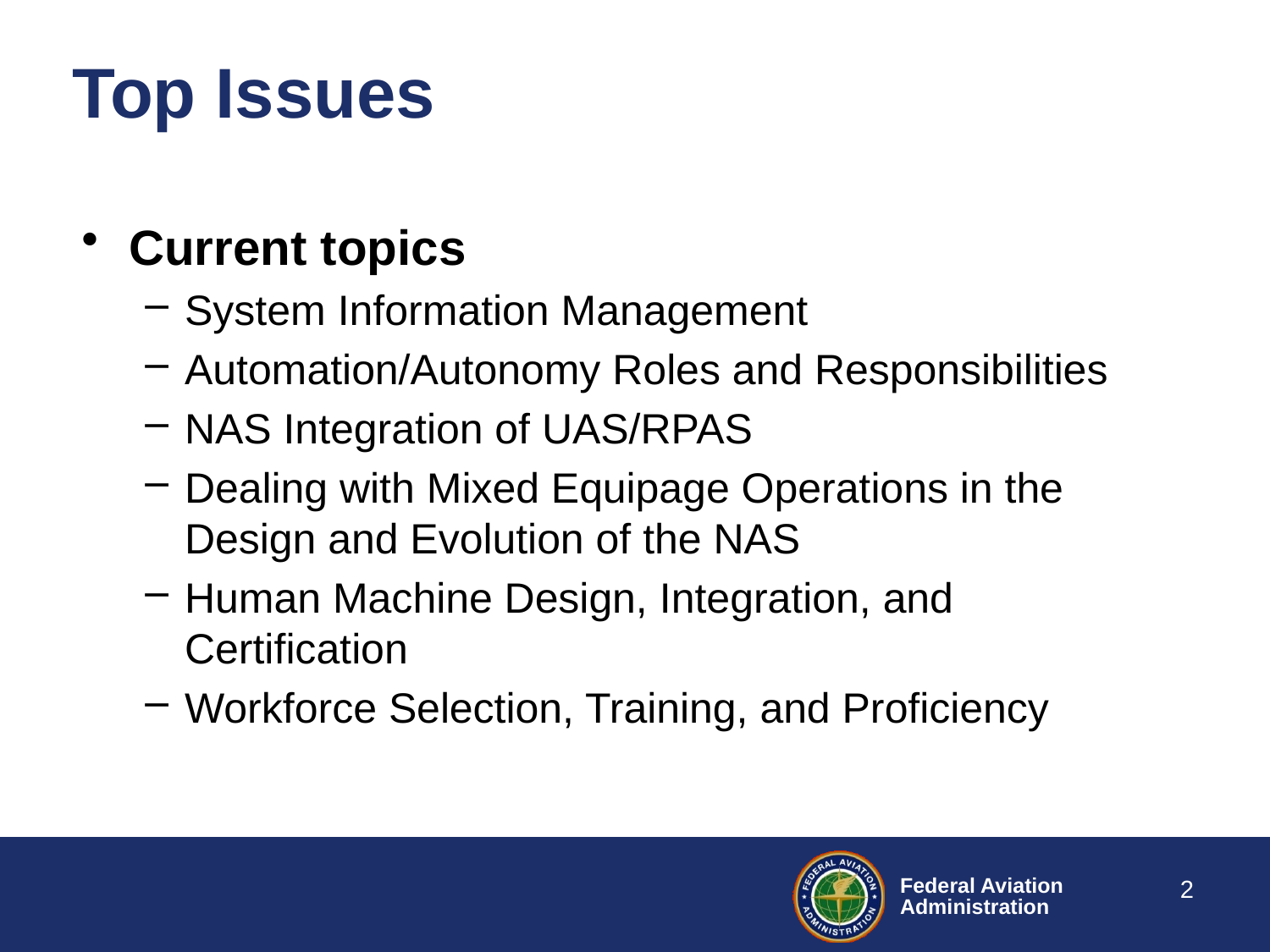

# Top Issues
Current topics
System Information Management
Automation/Autonomy Roles and Responsibilities
NAS Integration of UAS/RPAS
Dealing with Mixed Equipage Operations in the Design and Evolution of the NAS
Human Machine Design, Integration, and Certification
Workforce Selection, Training, and Proficiency

2